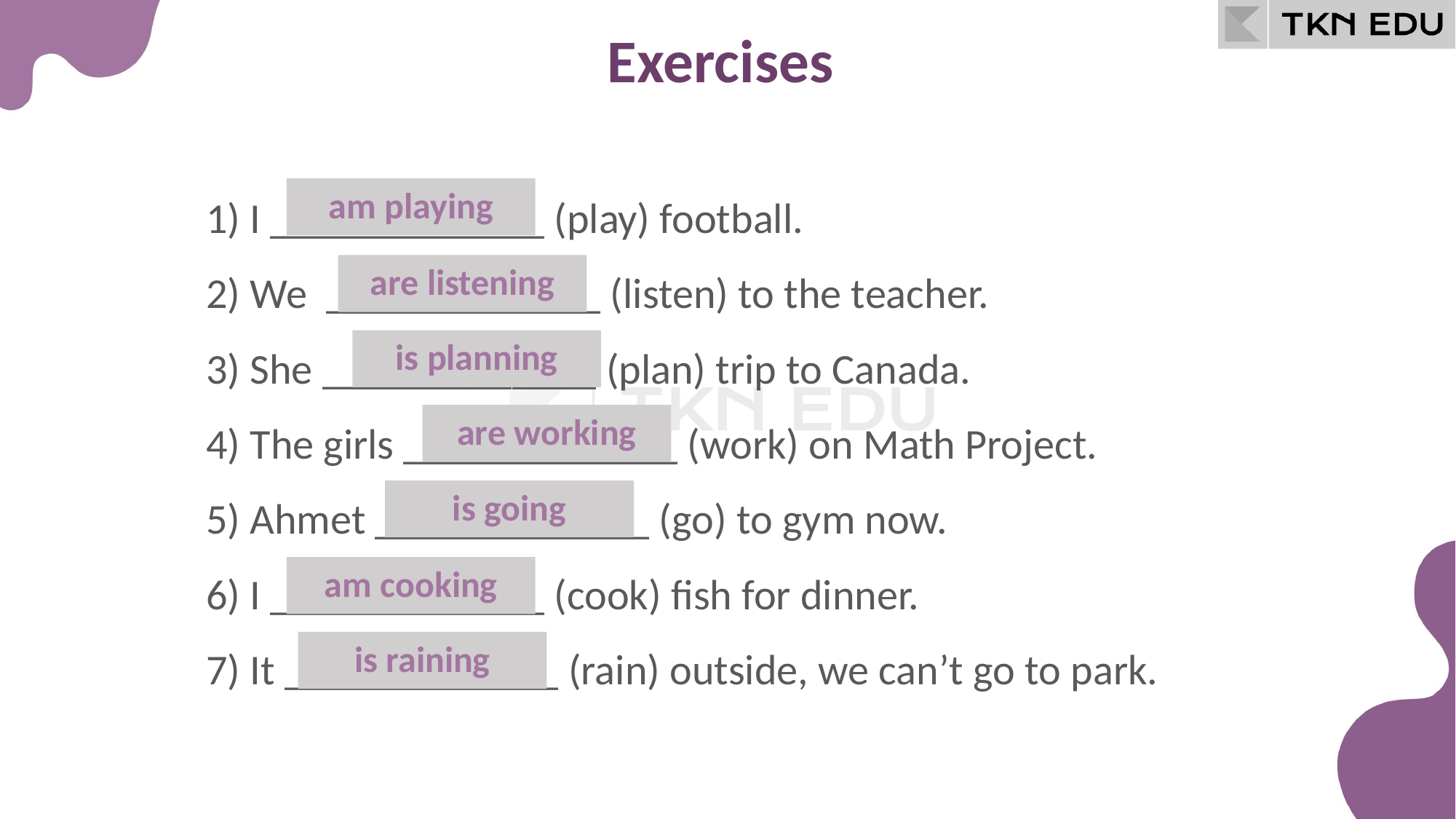

Exercises
am playing
1) I _____________ (play) football.
are listening
2) We  _____________ (listen) to the teacher.
is planning
3) She _____________ (plan) trip to Canada.
are working
4) The girls _____________ (work) on Math Project.
is going
5) Ahmet _____________ (go) to gym now.
am cooking
6) I _____________ (cook) fish for dinner.
is raining
7) It _____________ (rain) outside, we can’t go to park.